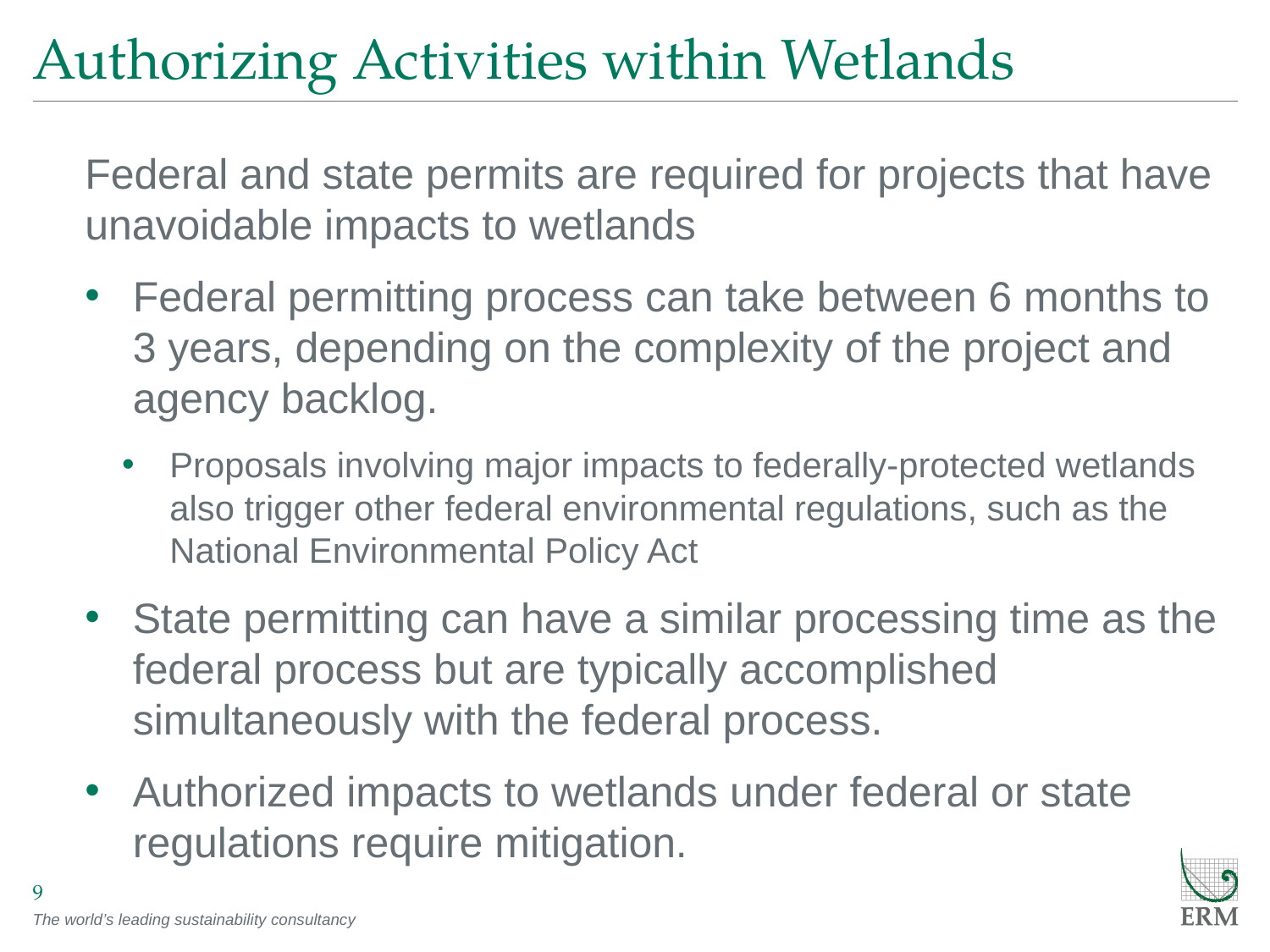

# Authorizing Activities within Wetlands
Federal and state permits are required for projects that have unavoidable impacts to wetlands
Federal permitting process can take between 6 months to 3 years, depending on the complexity of the project and agency backlog.
Proposals involving major impacts to federally-protected wetlands also trigger other federal environmental regulations, such as the National Environmental Policy Act
State permitting can have a similar processing time as the federal process but are typically accomplished simultaneously with the federal process.
Authorized impacts to wetlands under federal or state regulations require mitigation.

9